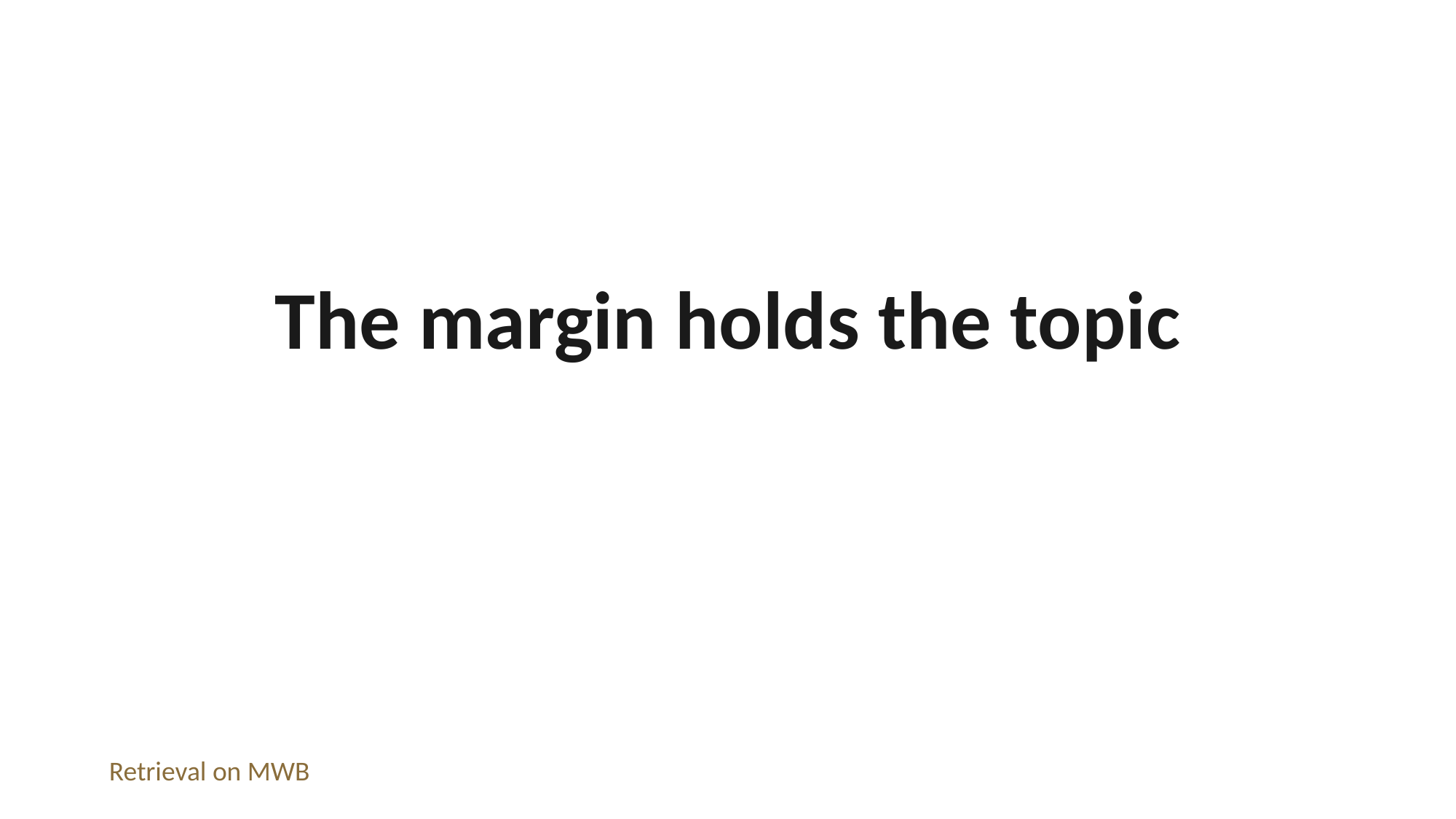

The margin holds the topic
Retrieval on MWB